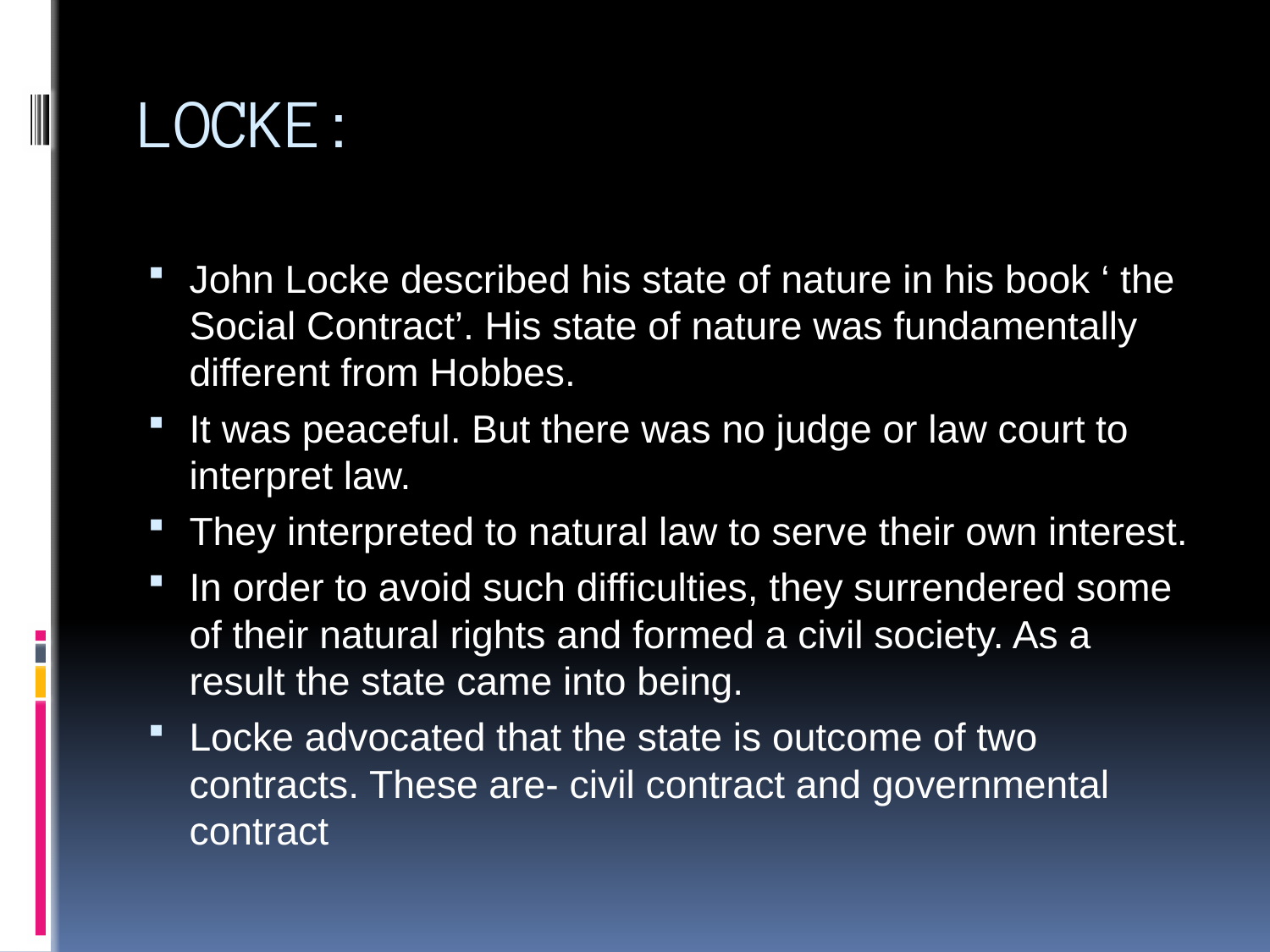

# LOCKE:
John Locke described his state of nature in his book ‘ the Social Contract’. His state of nature was fundamentally different from Hobbes.
It was peaceful. But there was no judge or law court to interpret law.
They interpreted to natural law to serve their own interest.
In order to avoid such difficulties, they surrendered some of their natural rights and formed a civil society. As a result the state came into being.
Locke advocated that the state is outcome of two contracts. These are- civil contract and governmental contract